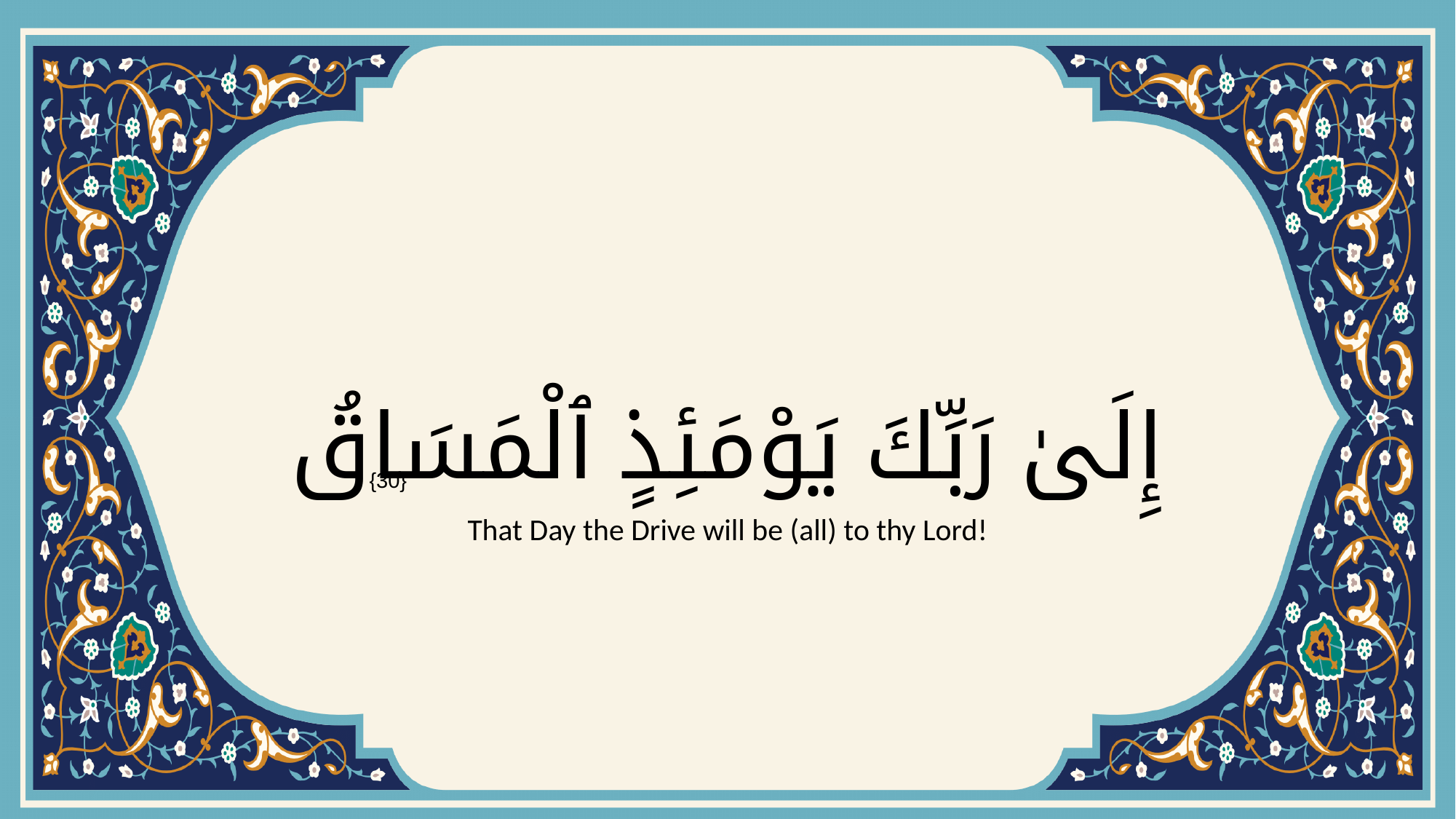

# إِلَىٰ رَبِّكَ يَوْمَئِذٍ ٱلْمَسَاقُ
{30}
That Day the Drive will be (all) to thy Lord!